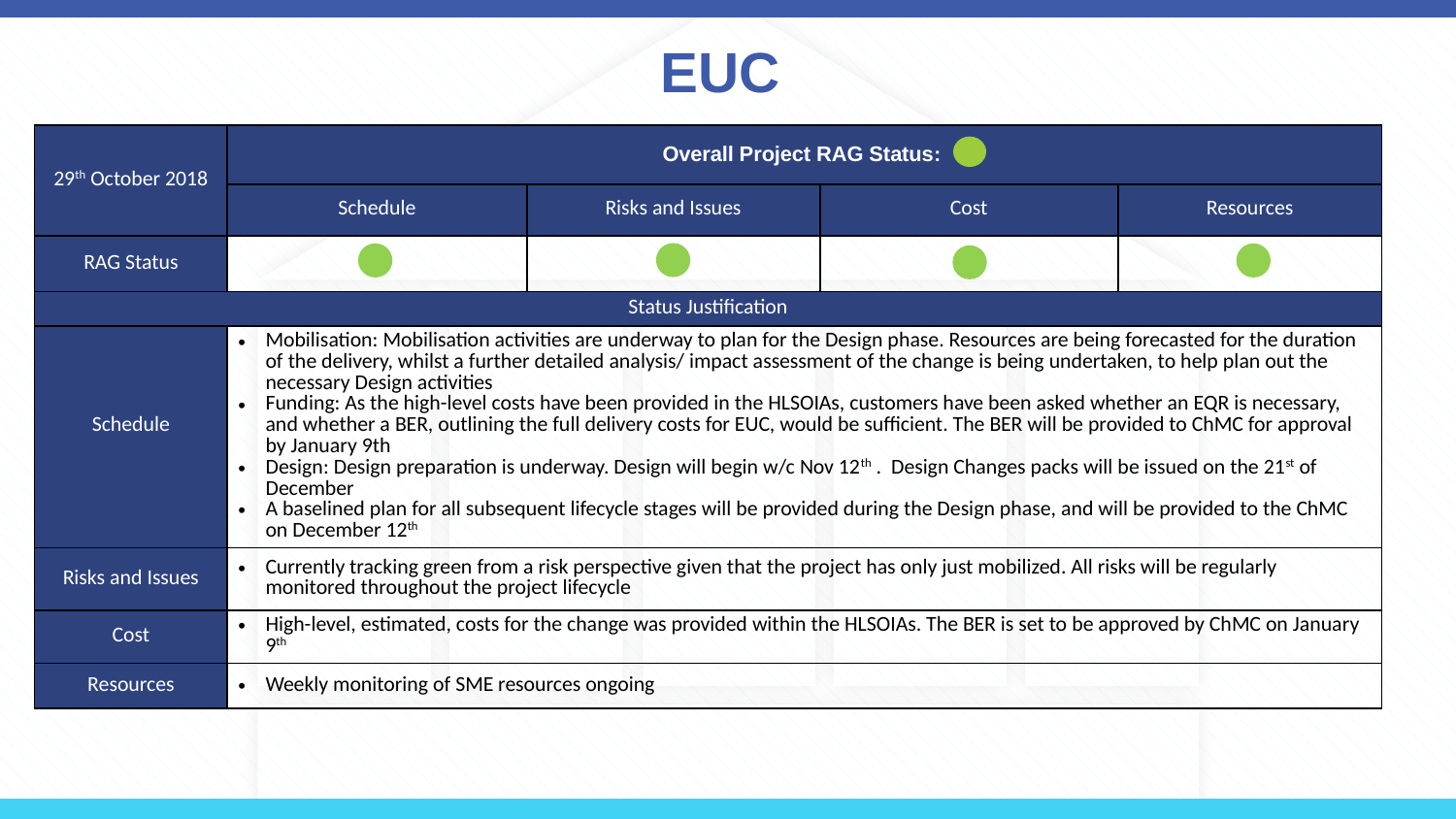

# EUC
| 29th October 2018 | Overall Project RAG Status: |  |  |  |
| --- | --- | --- | --- | --- |
|  | Schedule | Risks and Issues | Cost | Resources |
| RAG Status |  |  |  |  |
| Status Justification |  |  |  |  |
| Schedule | Mobilisation: Mobilisation activities are underway to plan for the Design phase. Resources are being forecasted for the duration of the delivery, whilst a further detailed analysis/ impact assessment of the change is being undertaken, to help plan out the necessary Design activities Funding: As the high-level costs have been provided in the HLSOIAs, customers have been asked whether an EQR is necessary, and whether a BER, outlining the full delivery costs for EUC, would be sufficient. The BER will be provided to ChMC for approval by January 9th Design: Design preparation is underway. Design will begin w/c Nov 12th . Design Changes packs will be issued on the 21st of December A baselined plan for all subsequent lifecycle stages will be provided during the Design phase, and will be provided to the ChMC on December 12th |  |  |  |
| Risks and Issues | Currently tracking green from a risk perspective given that the project has only just mobilized. All risks will be regularly monitored throughout the project lifecycle |  |  |  |
| Cost | High-level, estimated, costs for the change was provided within the HLSOIAs. The BER is set to be approved by ChMC on January 9th |  |  |  |
| Resources | Weekly monitoring of SME resources ongoing |  |  |  |